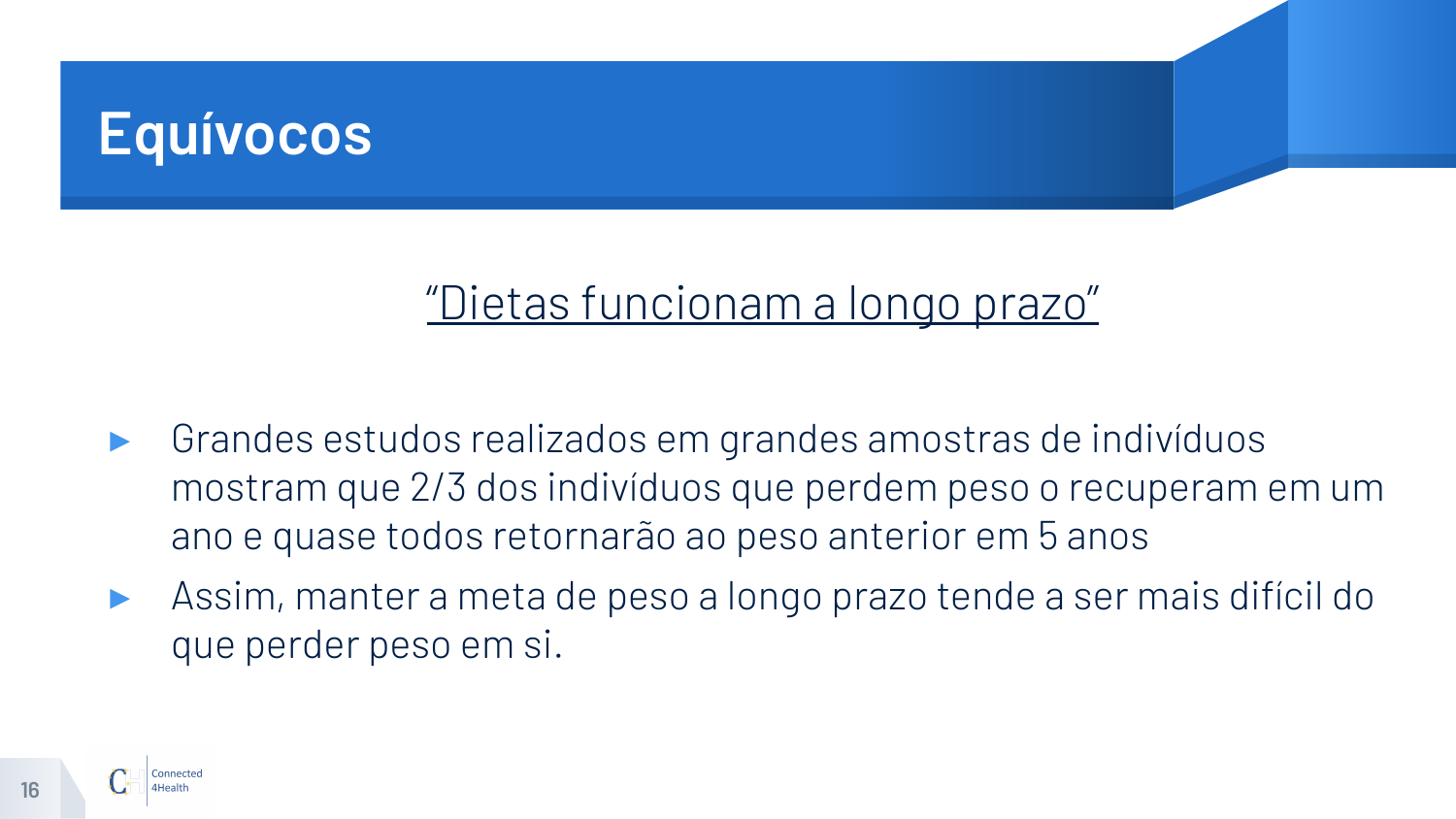

#
Equívocos
“Dietas funcionam a longo prazo”

Grandes estudos realizados em grandes amostras de indivíduos mostram que 2/3 dos indivíduos que perdem peso o recuperam em um ano e quase todos retornarão ao peso anterior em 5 anos
Assim, manter a meta de peso a longo prazo tende a ser mais difícil do que perder peso em si.
16